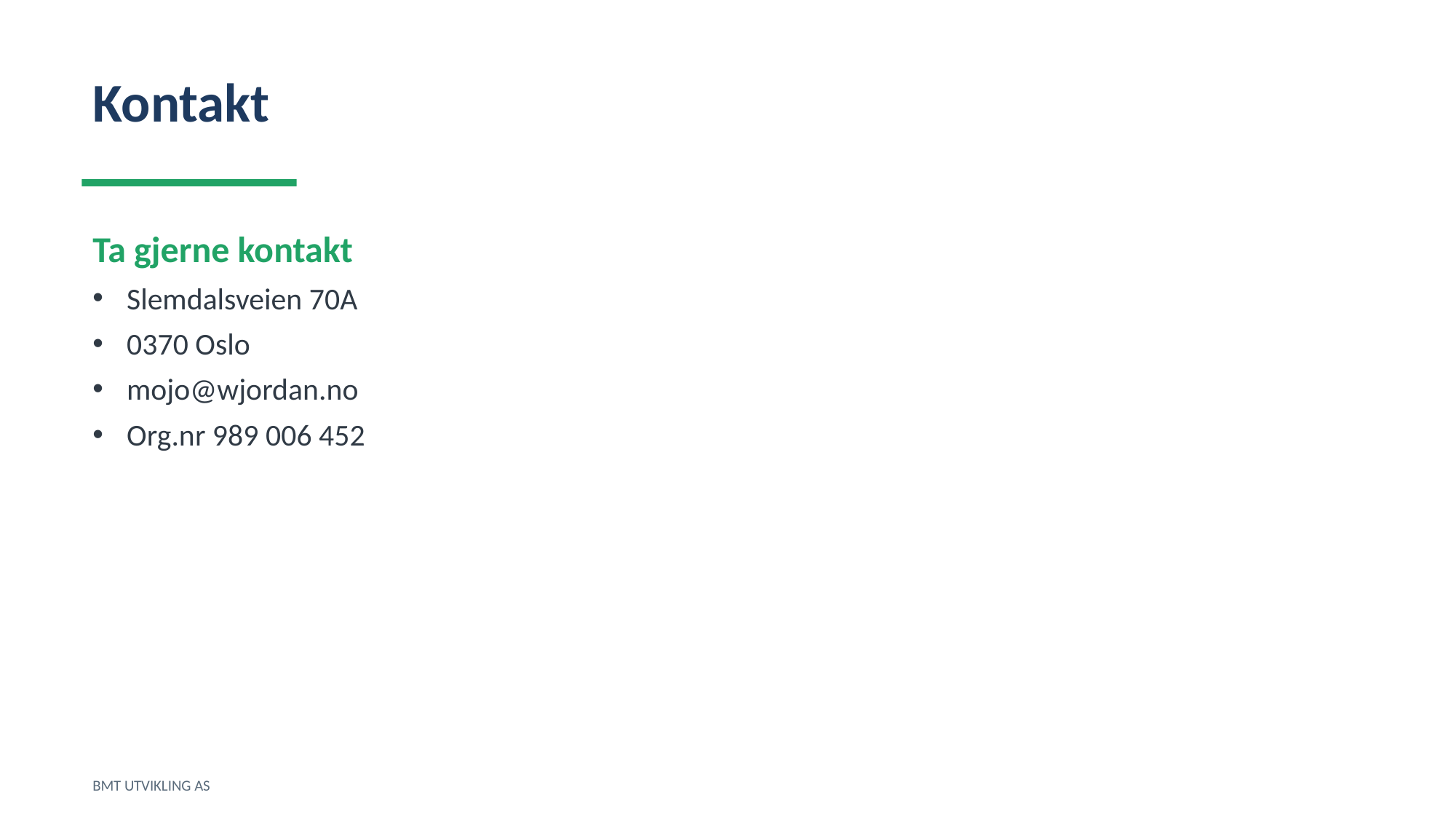

Kontakt

Ta gjerne kontakt
Slemdalsveien 70A
0370 Oslo
mojo@wjordan.no
Org.nr 989 006 452
BMT UTVIKLING AS